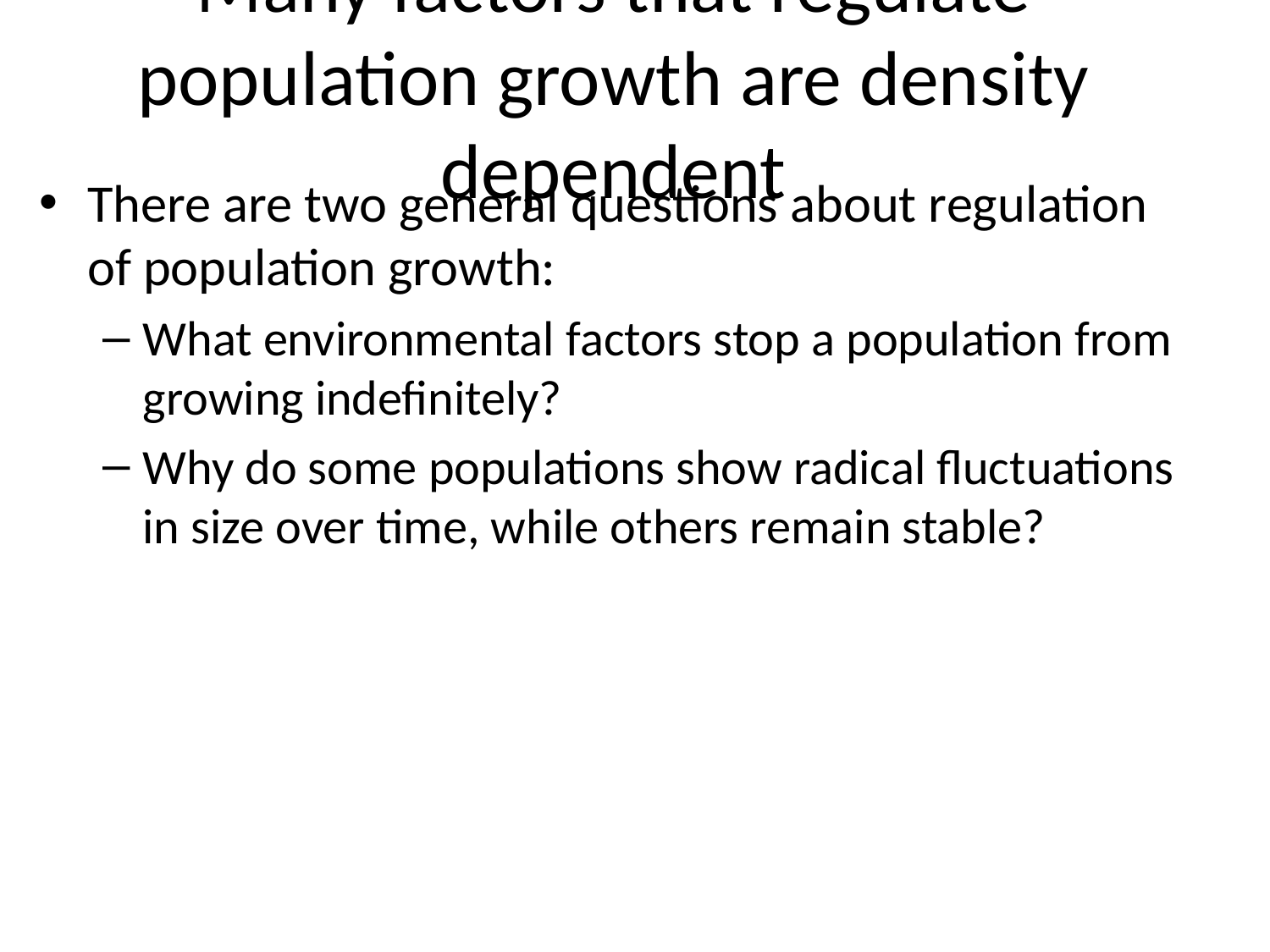

# Many factors that regulate population growth are density dependent
There are two general questions about regulation of population growth:
What environmental factors stop a population from growing indefinitely?
Why do some populations show radical fluctuations in size over time, while others remain stable?